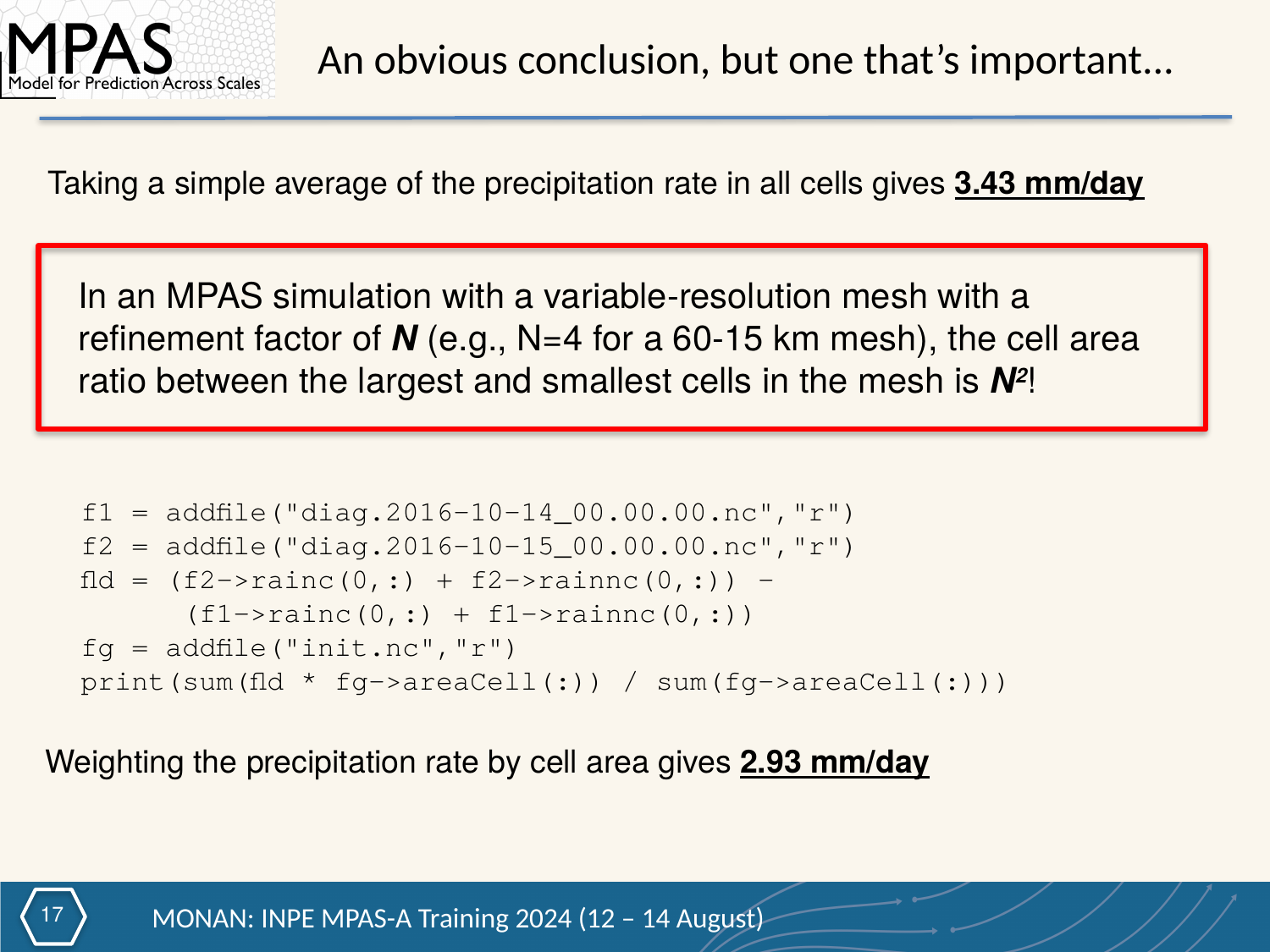

An obvious conclusion, but one that’s important...
Taking a simple average of the precipitation rate in all cells gives 3.43 mm/day

In an MPAS simulation with a variable-resolution mesh with a refinement factor of N (e.g., N=4 for a 60-15 km mesh), the cell area ratio between the largest and smallest cells in the mesh is N2!
f1 = addfile("diag.2016-10-14_00.00.00.nc","r")
f2 = addfile("diag.2016-10-15_00.00.00.nc","r")
fld = (f2->rainc(0,:) + f2->rainnc(0,:)) –
      (f1->rainc(0,:) + f1->rainnc(0,:))
fg = addfile("init.nc","r")
print(sum(fld * fg->areaCell(:)) / sum(fg->areaCell(:)))
Weighting the precipitation rate by cell area gives 2.93 mm/day
17